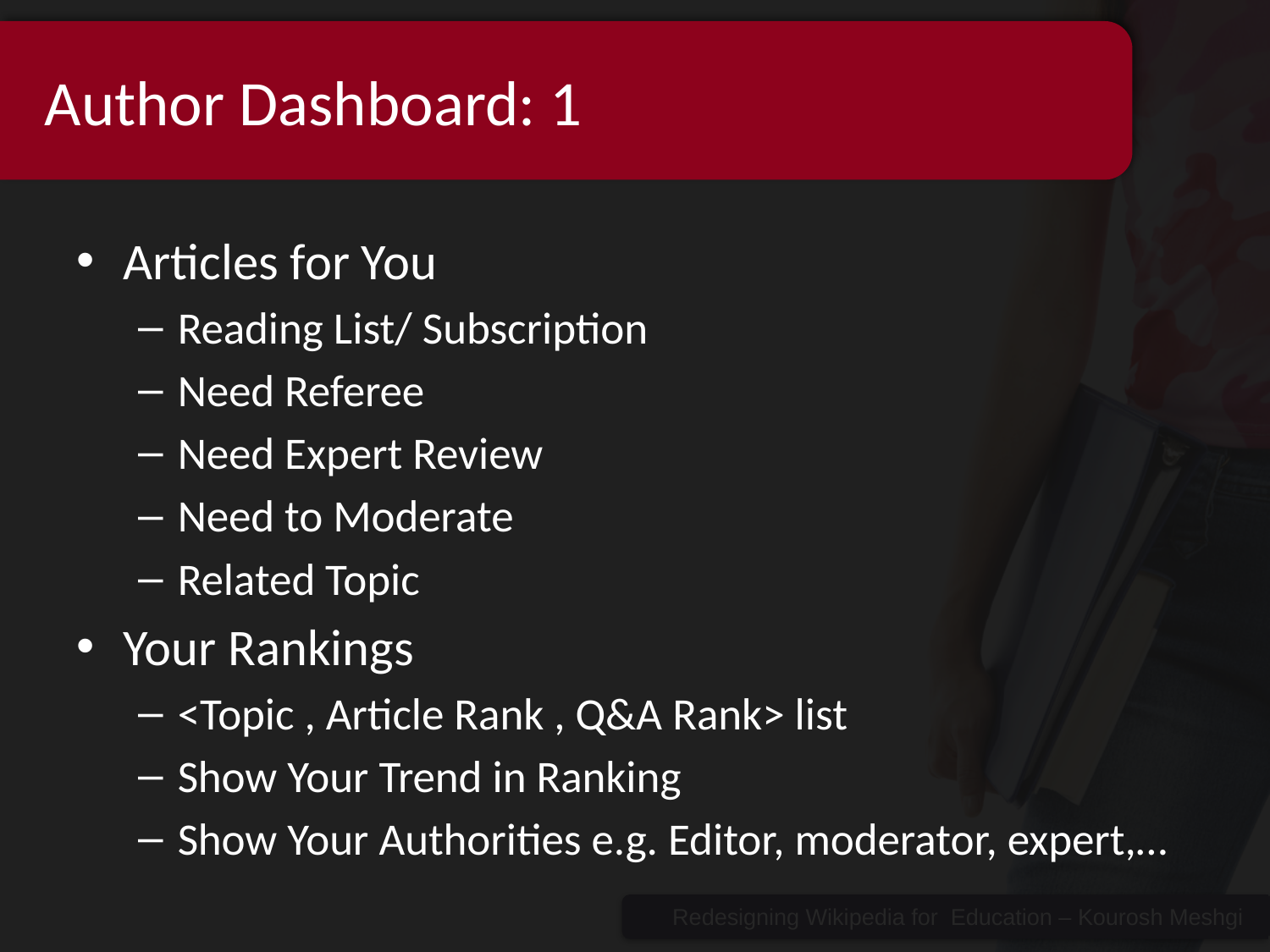

# Author Dashboard: 1
Articles for You
Reading List/ Subscription
Need Referee
Need Expert Review
Need to Moderate
Related Topic
Your Rankings
<Topic , Article Rank , Q&A Rank> list
Show Your Trend in Ranking
Show Your Authorities e.g. Editor, moderator, expert,…
Redesigning Wikipedia for  Education – Kourosh Meshgi